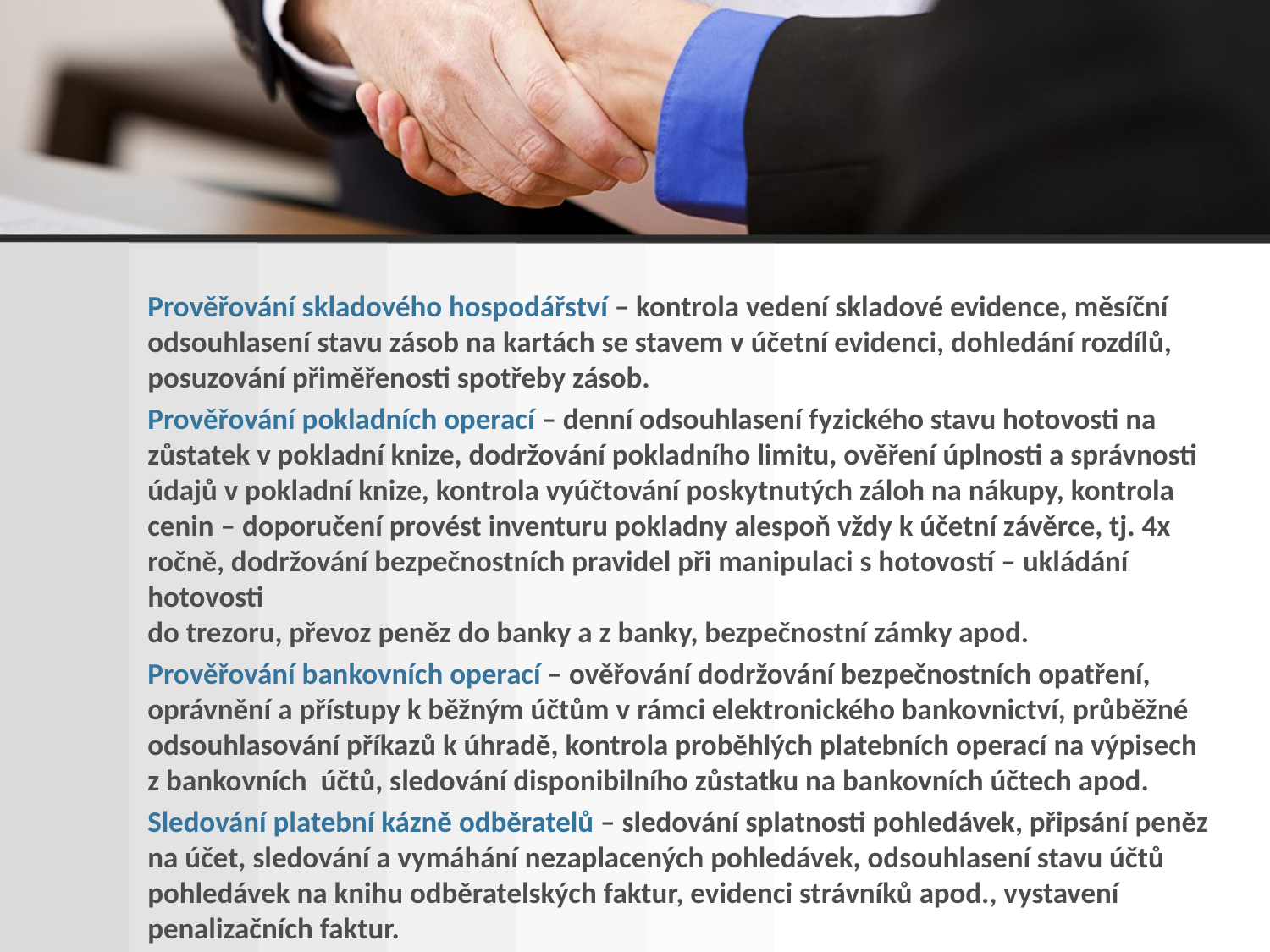

Prověřování skladového hospodářství – kontrola vedení skladové evidence, měsíční odsouhlasení stavu zásob na kartách se stavem v účetní evidenci, dohledání rozdílů, posuzování přiměřenosti spotřeby zásob.
Prověřování pokladních operací – denní odsouhlasení fyzického stavu hotovosti na zůstatek v pokladní knize, dodržování pokladního limitu, ověření úplnosti a správnosti údajů v pokladní knize, kontrola vyúčtování poskytnutých záloh na nákupy, kontrola cenin – doporučení provést inventuru pokladny alespoň vždy k účetní závěrce, tj. 4x ročně, dodržování bezpečnostních pravidel při manipulaci s hotovostí – ukládání hotovosti
do trezoru, převoz peněz do banky a z banky, bezpečnostní zámky apod.
Prověřování bankovních operací – ověřování dodržování bezpečnostních opatření, oprávnění a přístupy k běžným účtům v rámci elektronického bankovnictví, průběžné odsouhlasování příkazů k úhradě, kontrola proběhlých platebních operací na výpisech z bankovních  účtů, sledování disponibilního zůstatku na bankovních účtech apod.
Sledování platební kázně odběratelů – sledování splatnosti pohledávek, připsání peněz na účet, sledování a vymáhání nezaplacených pohledávek, odsouhlasení stavu účtů pohledávek na knihu odběratelských faktur, evidenci strávníků apod., vystavení penalizačních faktur.